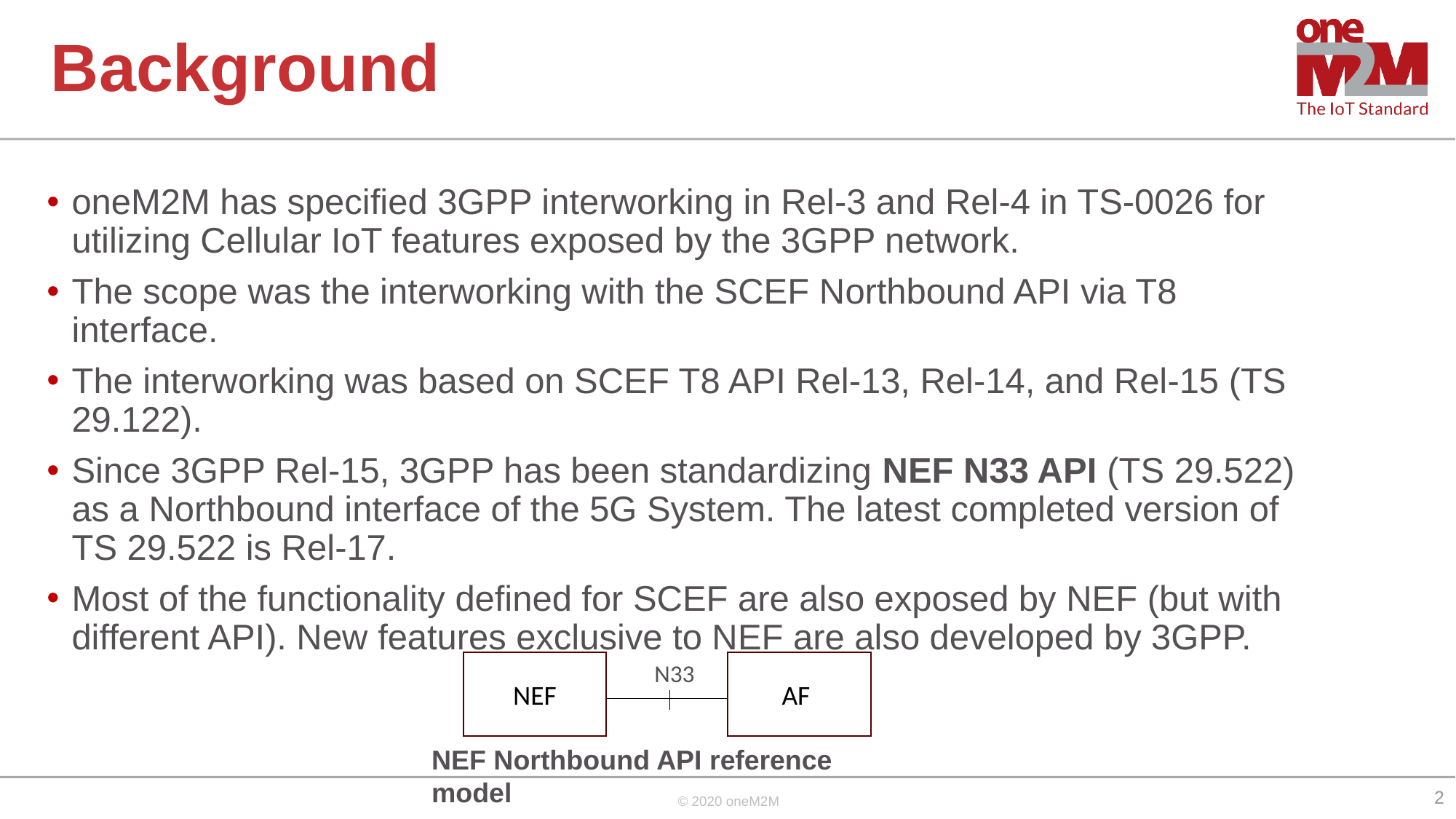

# Background
oneM2M has specified 3GPP interworking in Rel-3 and Rel-4 in TS-0026 for utilizing Cellular IoT features exposed by the 3GPP network.
The scope was the interworking with the SCEF Northbound API via T8 interface.
The interworking was based on SCEF T8 API Rel-13, Rel-14, and Rel-15 (TS 29.122).
Since 3GPP Rel-15, 3GPP has been standardizing NEF N33 API (TS 29.522) as a Northbound interface of the 5G System. The latest completed version of TS 29.522 is Rel-17.
Most of the functionality defined for SCEF are also exposed by NEF (but with different API). New features exclusive to NEF are also developed by 3GPP.
NEF
AF
N33
NEF Northbound API reference model
2